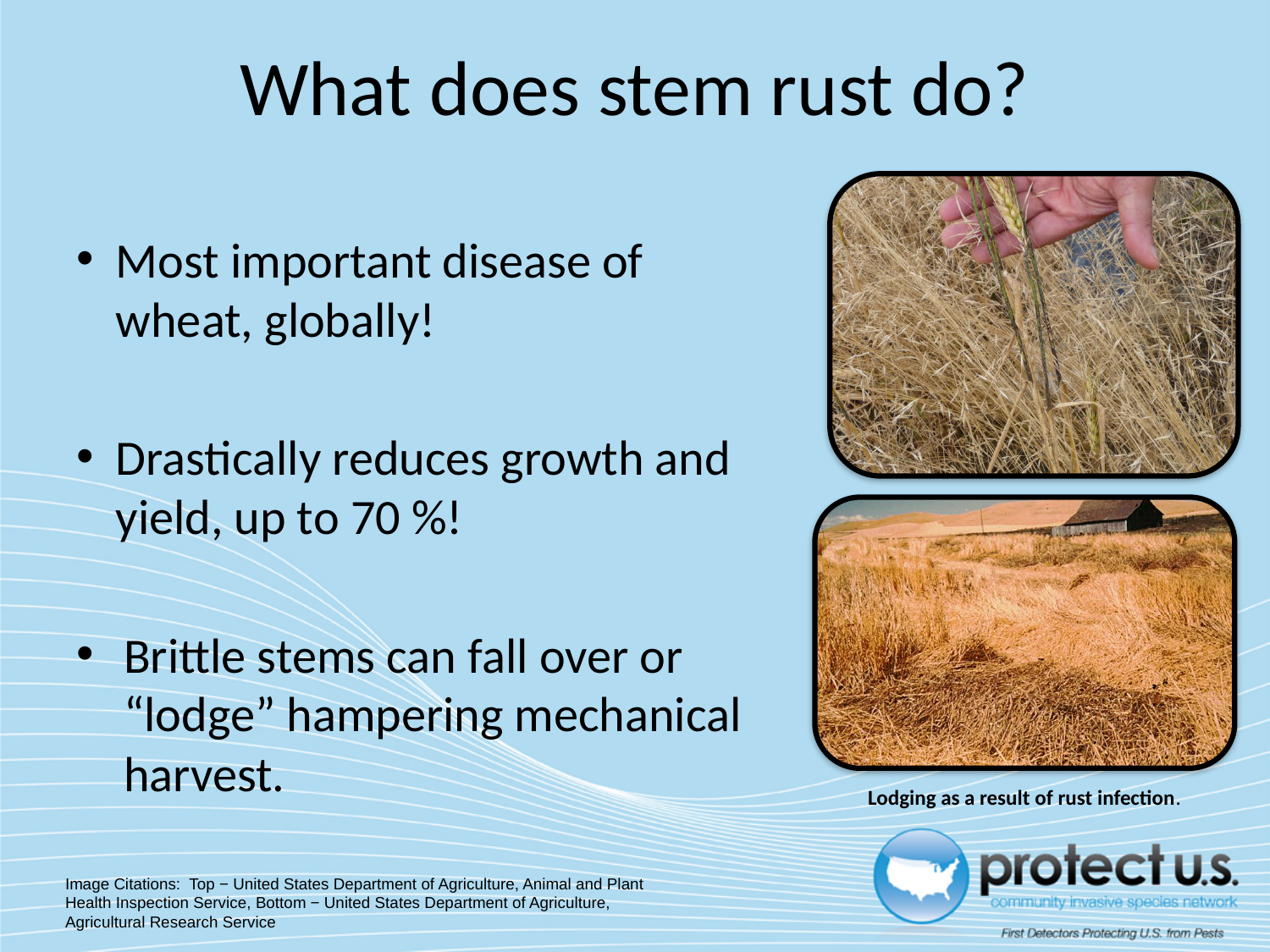

# What does stem rust do?

Most important disease of wheat, globally!

Drastically reduces growth and yield, up to 70 %!

Brittle stems can fall over or “lodge” hampering mechanical harvest.

Lodging as a result of rust infection.
Image Citations:  Top − United States Department of Agriculture, Animal and Plant Health Inspection Service, Bottom − United States Department of Agriculture, Agricultural Research Service